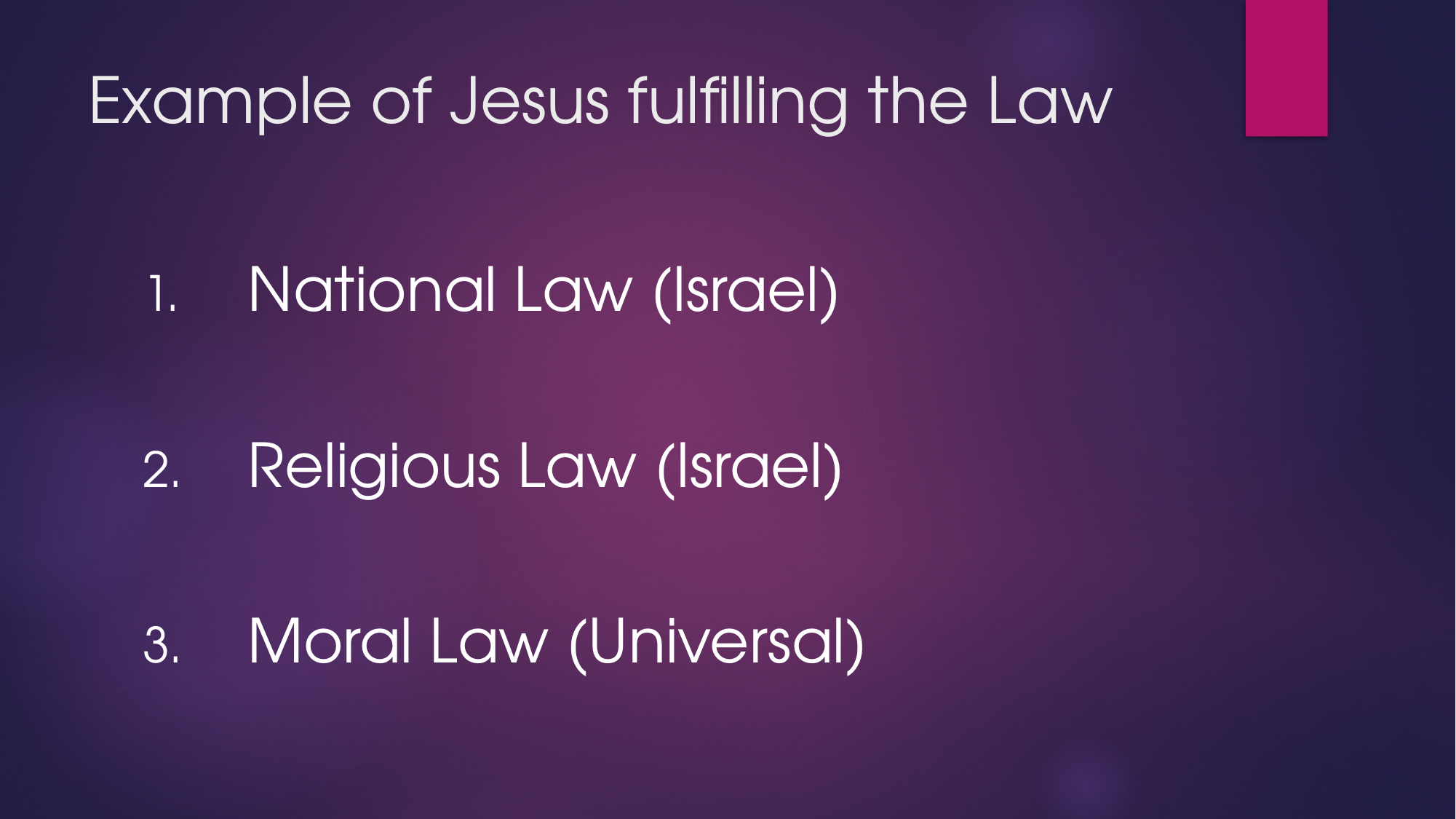

# Example of Jesus fulfilling the Law
 National Law (Israel)

 Religious Law (Israel)

 Moral Law (Universal)